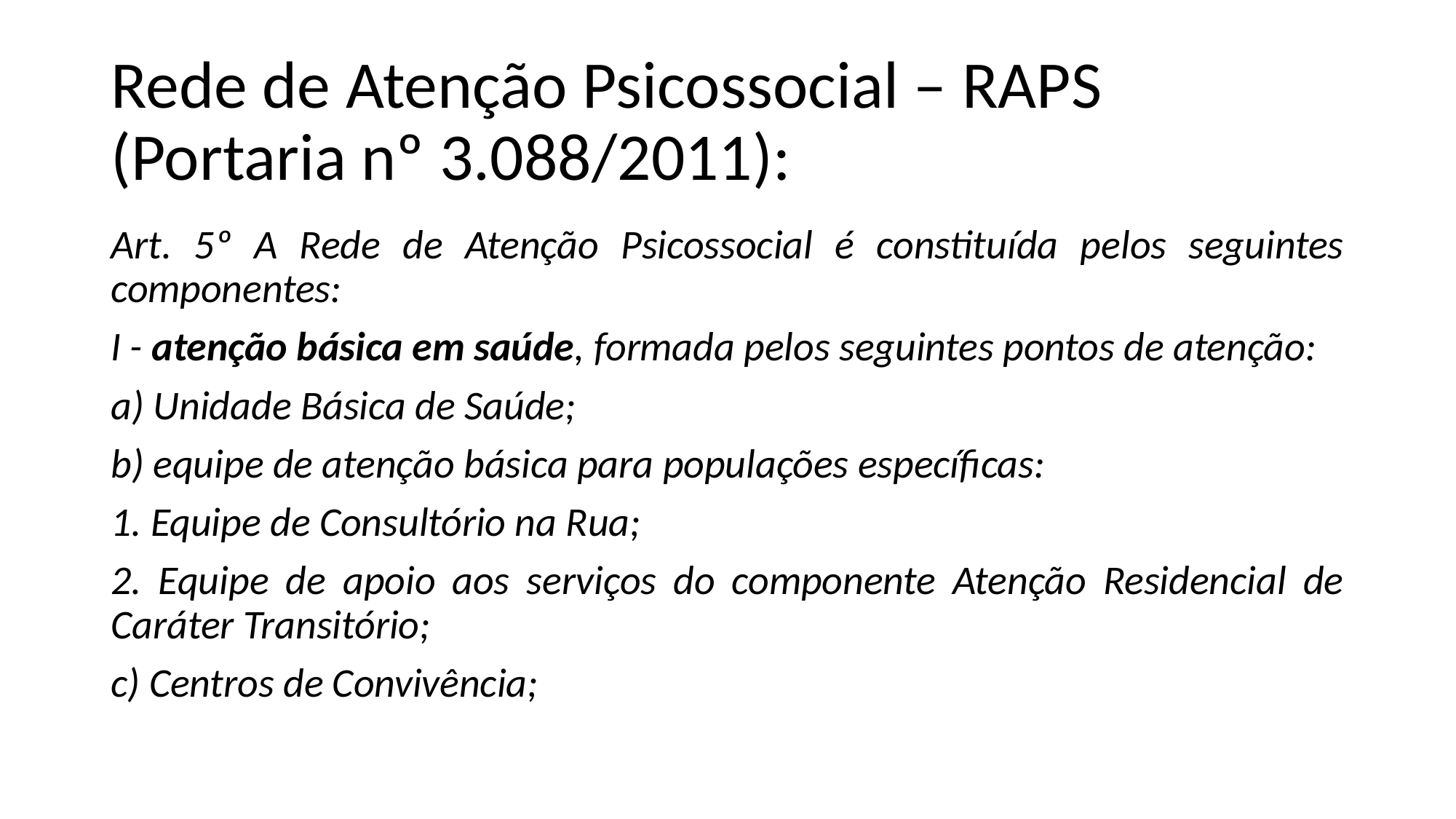

# Rede de Atenção Psicossocial – RAPS (Portaria nº 3.088/2011):
Art. 5º A Rede de Atenção Psicossocial é constituída pelos seguintes componentes:
I - atenção básica em saúde, formada pelos seguintes pontos de atenção:
a) Unidade Básica de Saúde;
b) equipe de atenção básica para populações específicas:
1. Equipe de Consultório na Rua;
2. Equipe de apoio aos serviços do componente Atenção Residencial de Caráter Transitório;
c) Centros de Convivência;